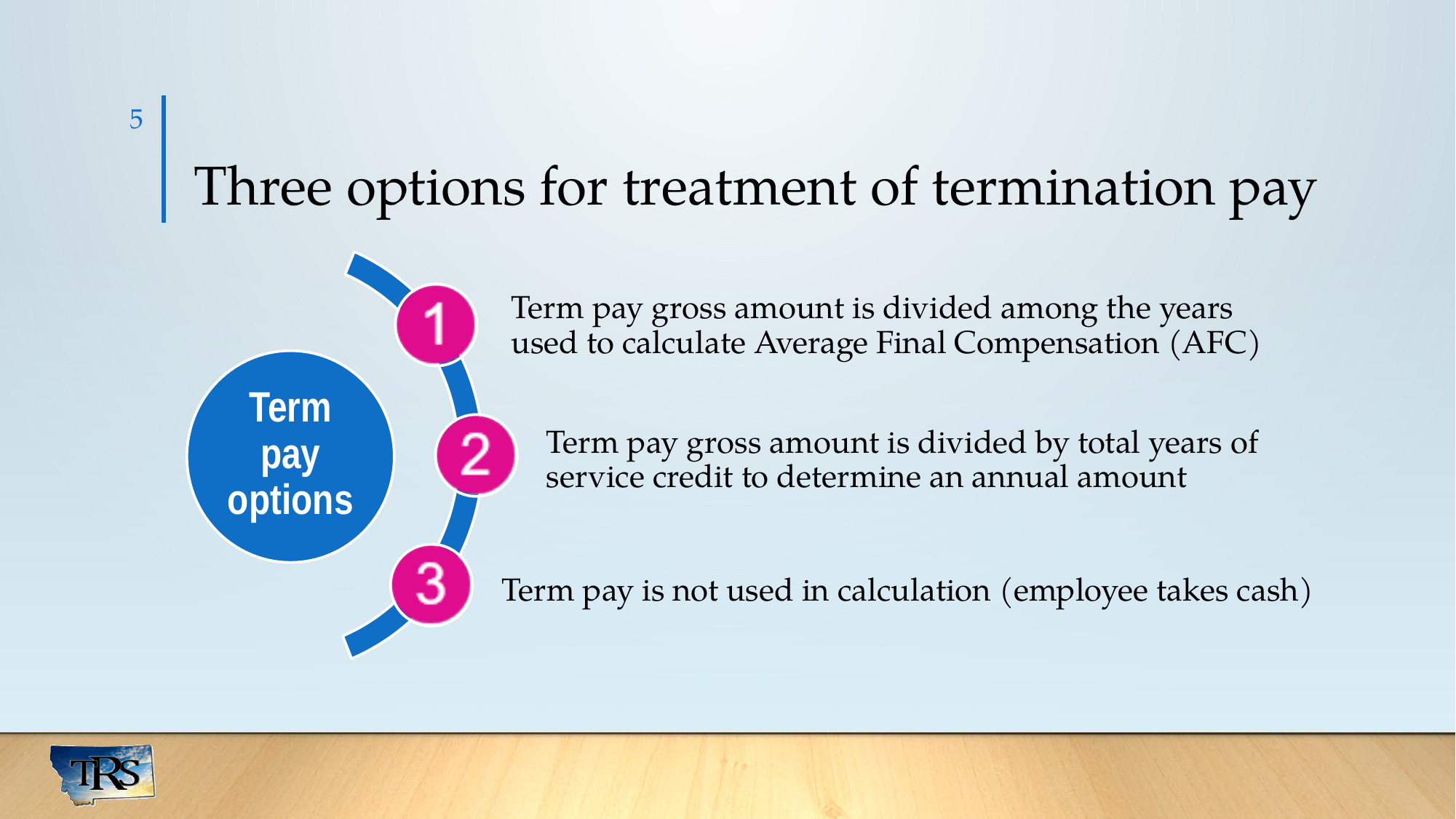

5
# Three options for treatment of termination pay
Term pay options
Term pay gross amount is divided among the years used to calculate Average Final Compensation (AFC)
Term pay gross amount is divided by total years of service credit to determine an annual amount
Term pay is not used in calculation (employee takes cash)